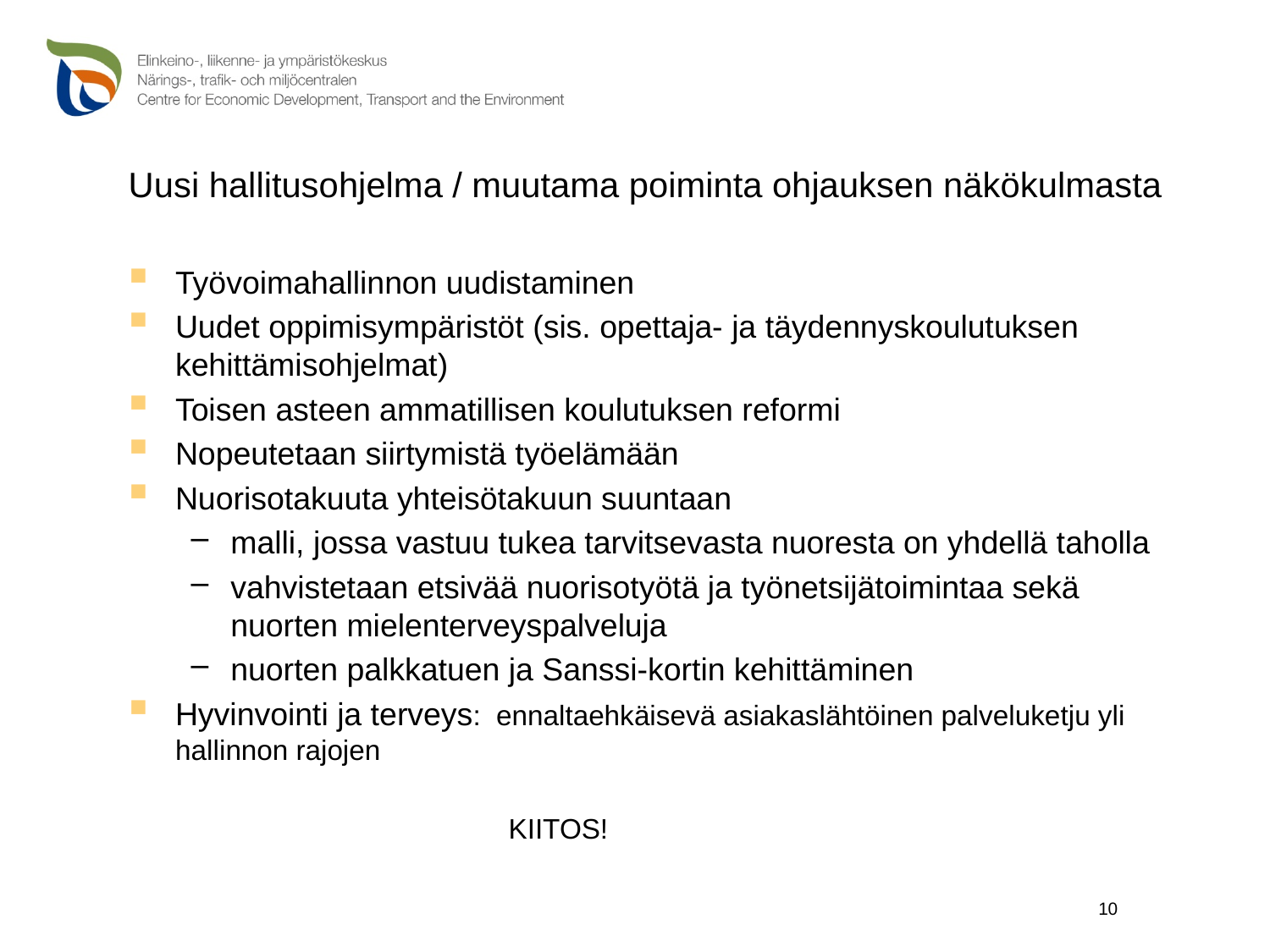

# Uusi hallitusohjelma / muutama poiminta ohjauksen näkökulmasta
Työvoimahallinnon uudistaminen
Uudet oppimisympäristöt (sis. opettaja- ja täydennyskoulutuksen kehittämisohjelmat)
Toisen asteen ammatillisen koulutuksen reformi
Nopeutetaan siirtymistä työelämään
Nuorisotakuuta yhteisötakuun suuntaan
malli, jossa vastuu tukea tarvitsevasta nuoresta on yhdellä taholla
vahvistetaan etsivää nuorisotyötä ja työnetsijätoimintaa sekä nuorten mielenterveyspalveluja
nuorten palkkatuen ja Sanssi-kortin kehittäminen
Hyvinvointi ja terveys:  ennaltaehkäisevä asiakaslähtöinen palveluketju yli hallinnon rajojen

			KIITOS!
10